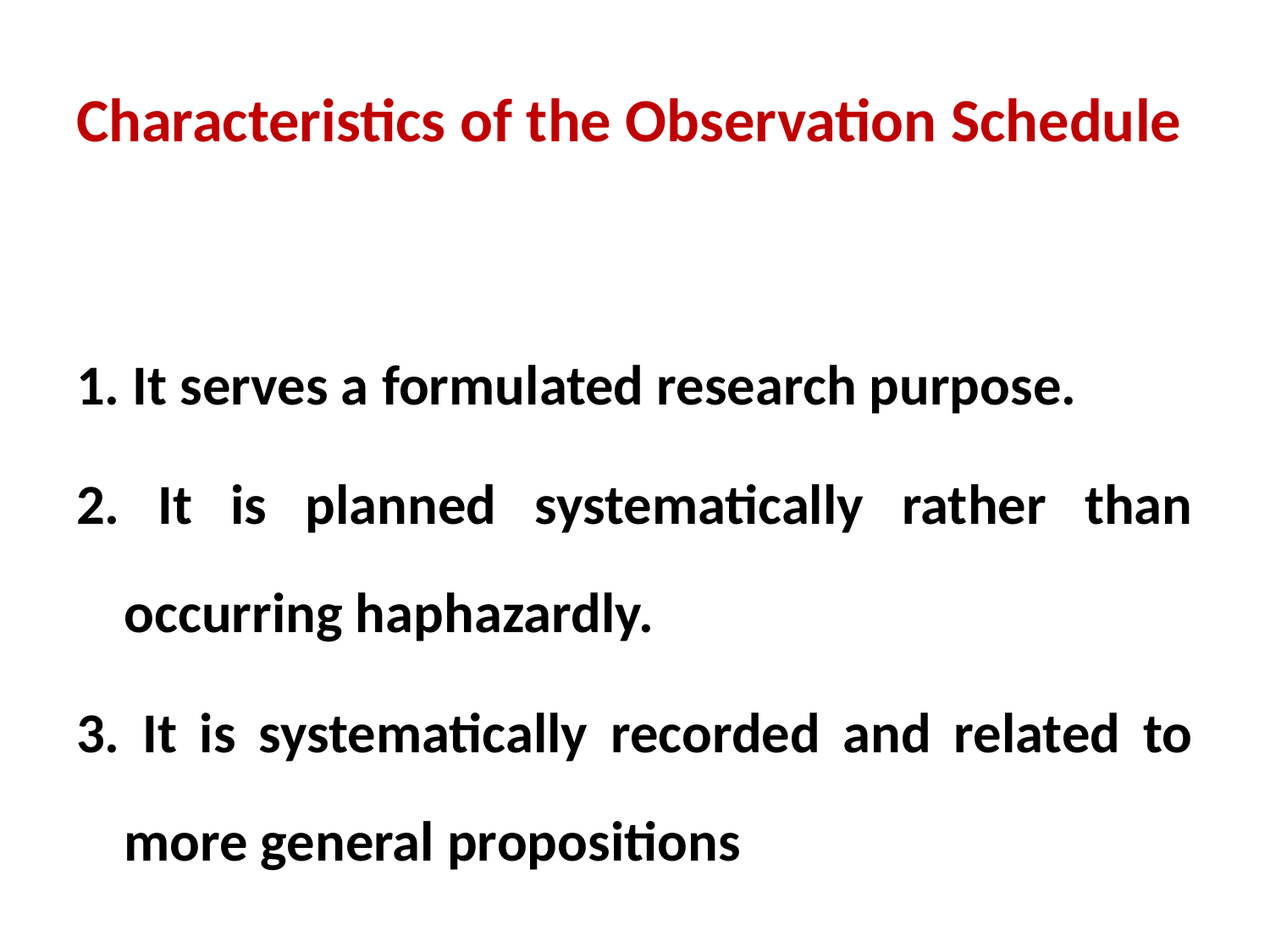

# Characteristics of the Observation Schedule

1. It serves a formulated research purpose.
2. It is planned systematically rather than occurring haphazardly.
3. It is systematically recorded and related to more general propositions